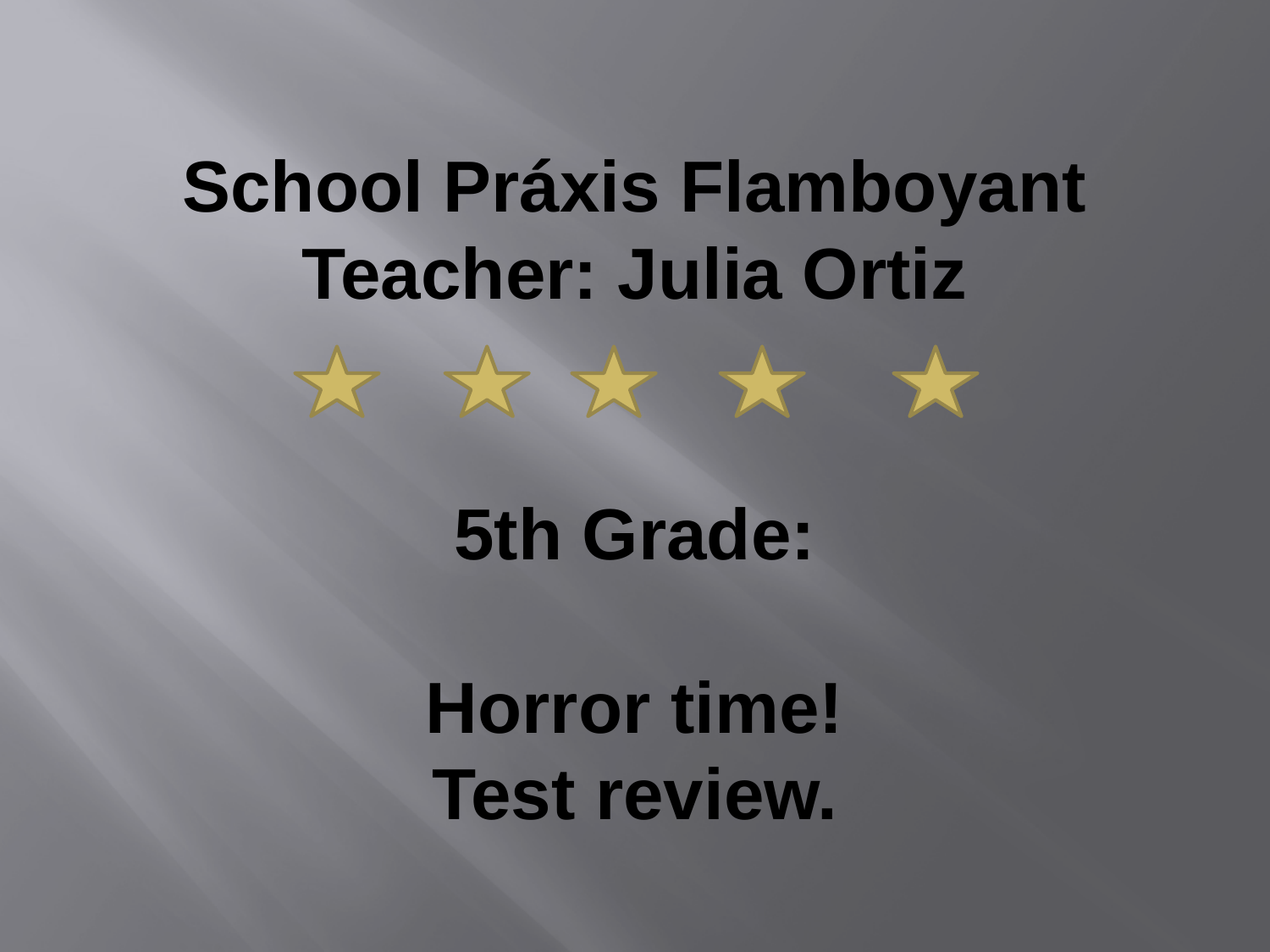

# School Práxis Flamboyant Teacher: Julia Ortiz 5th Grade: Horror time! Test review.